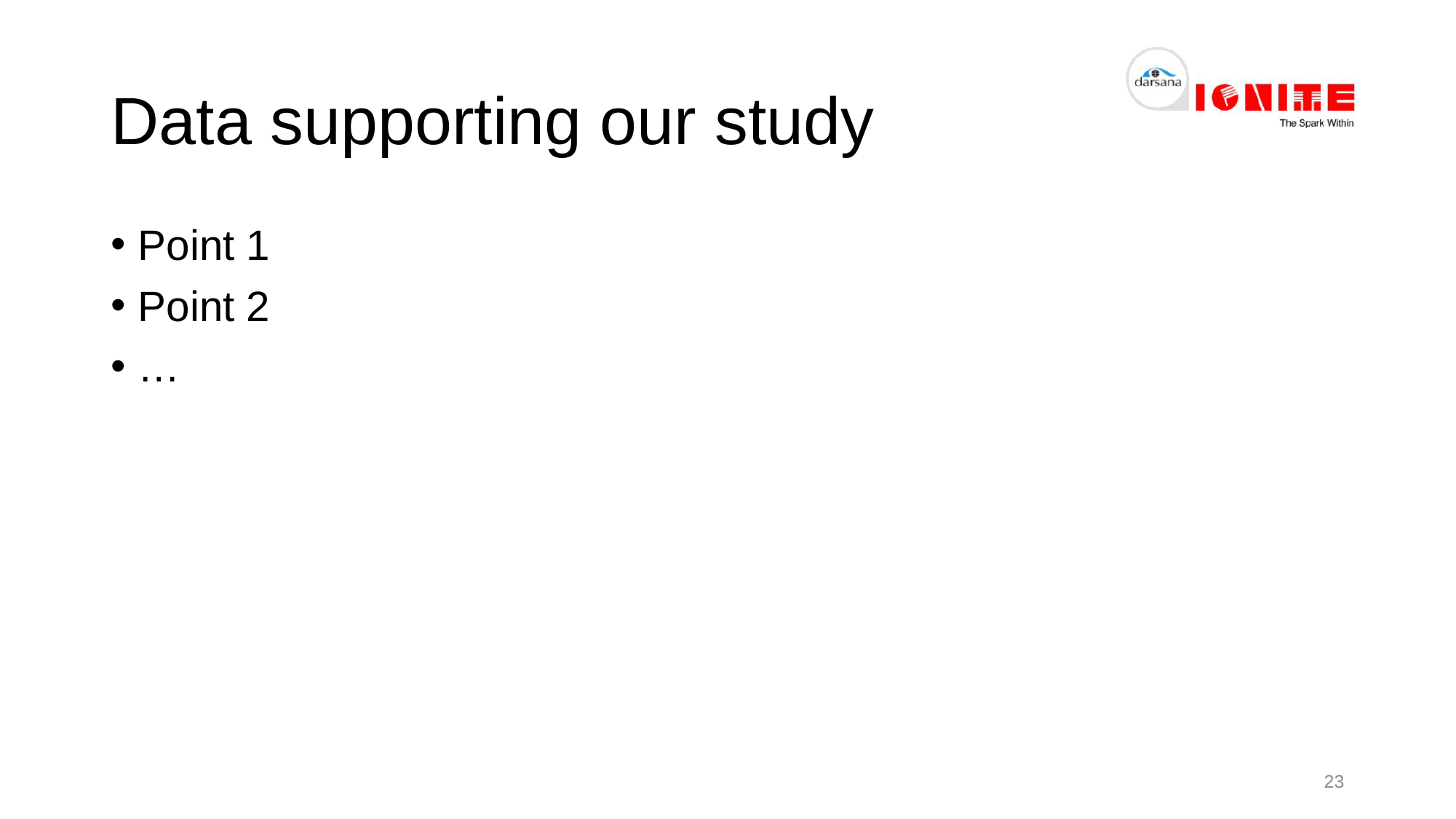

# Data supporting our study
Point 1
Point 2
…
23